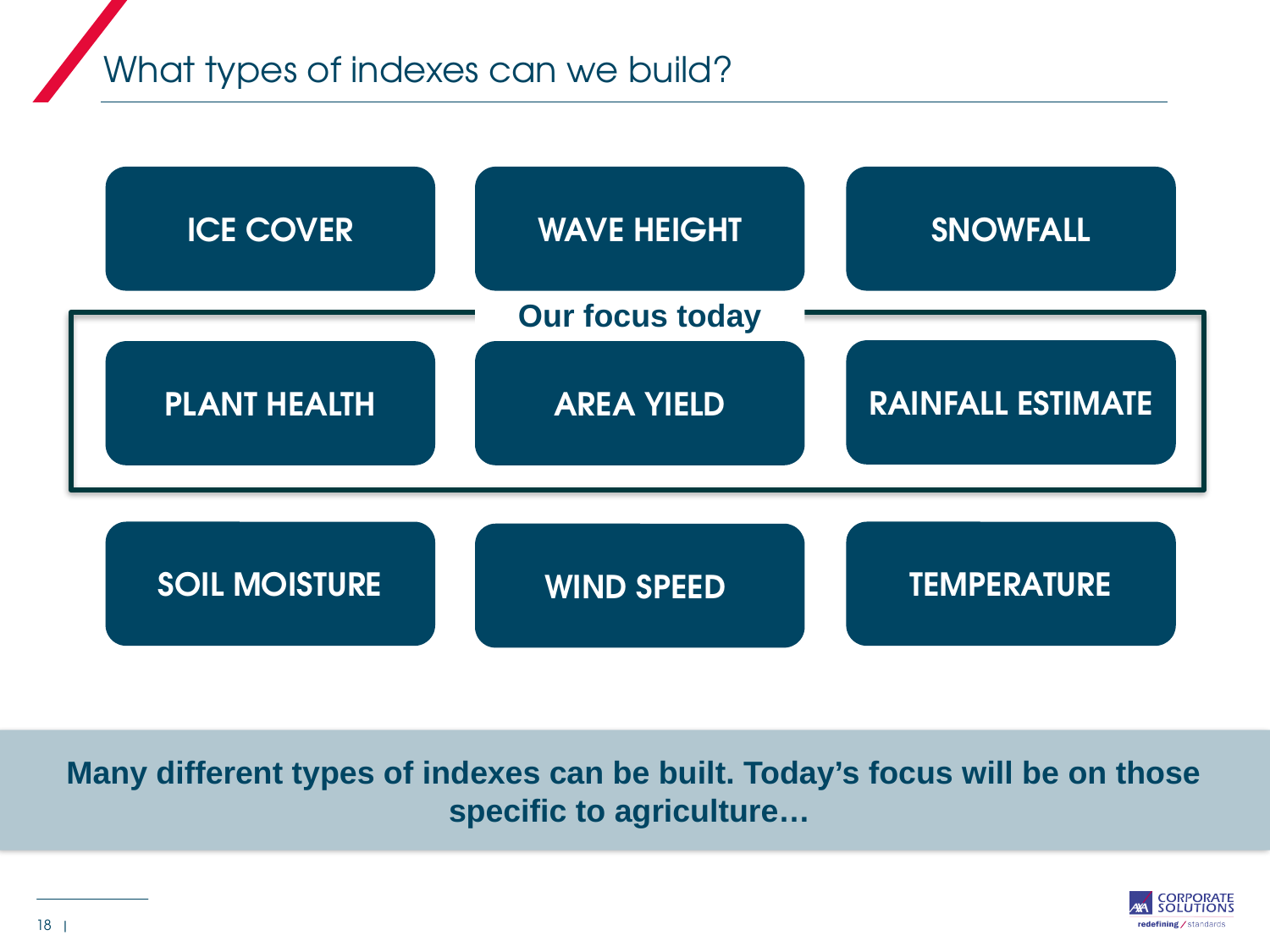

# What types of indexes can we build?
WAVE HEIGHT
SNOWFALL
ICE COVER
Our focus today

RAINFALL ESTIMATE
PLANT HEALTH
AREA YIELD
SOIL MOISTURE
TEMPERATURE
WIND SPEED
Many different types of indexes can be built. Today’s focus will be on those specific to agriculture…
18   |